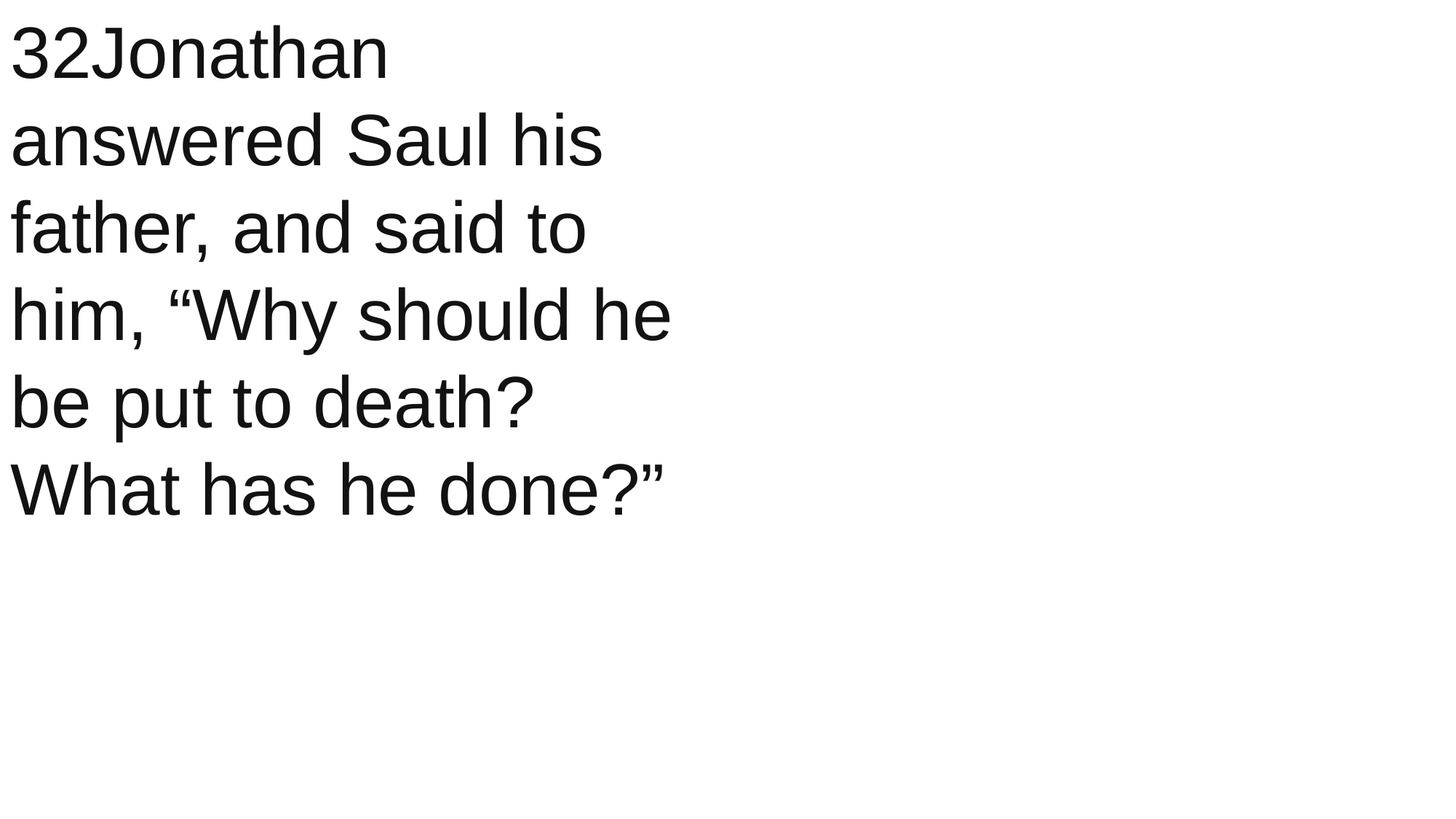

32Jonathan answered Saul his father, and said to him, “Why should he be put to death? What has he done?”